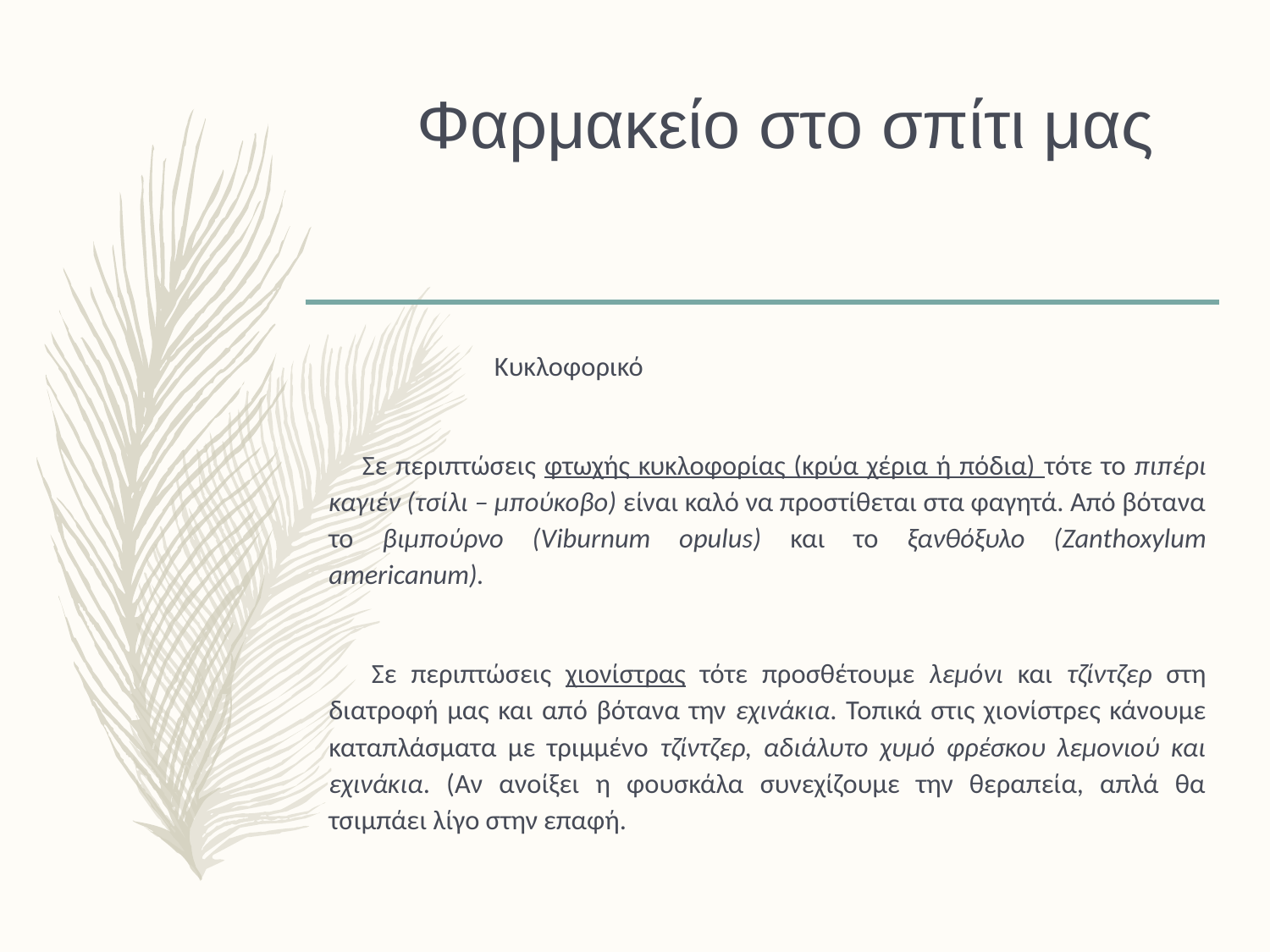

# Φαρμακείο στο σπίτι μας
                           Κυκλοφορικό

    Σε περιπτώσεις φτωχής κυκλοφορίας (κρύα χέρια ή πόδια) τότε το πιπέρι καγιέν (τσίλι – μπούκοβο) είναι καλό να προστίθεται στα φαγητά. Από βότανα το βιμπούρνο (Viburnum opulus) και το ξανθόξυλο (Zanthoxylum americanum).

   Σε περιπτώσεις χιονίστρας τότε προσθέτουμε λεμόνι και τζίντζερ στη διατροφή μας και από βότανα την εχινάκια. Τοπικά στις χιονίστρες κάνουμε καταπλάσματα με τριμμένο τζίντζερ, αδιάλυτο χυμό φρέσκου λεμονιού και εχινάκια. (Αν ανοίξει η φουσκάλα συνεχίζουμε την θεραπεία, απλά θα τσιμπάει λίγο στην επαφή.